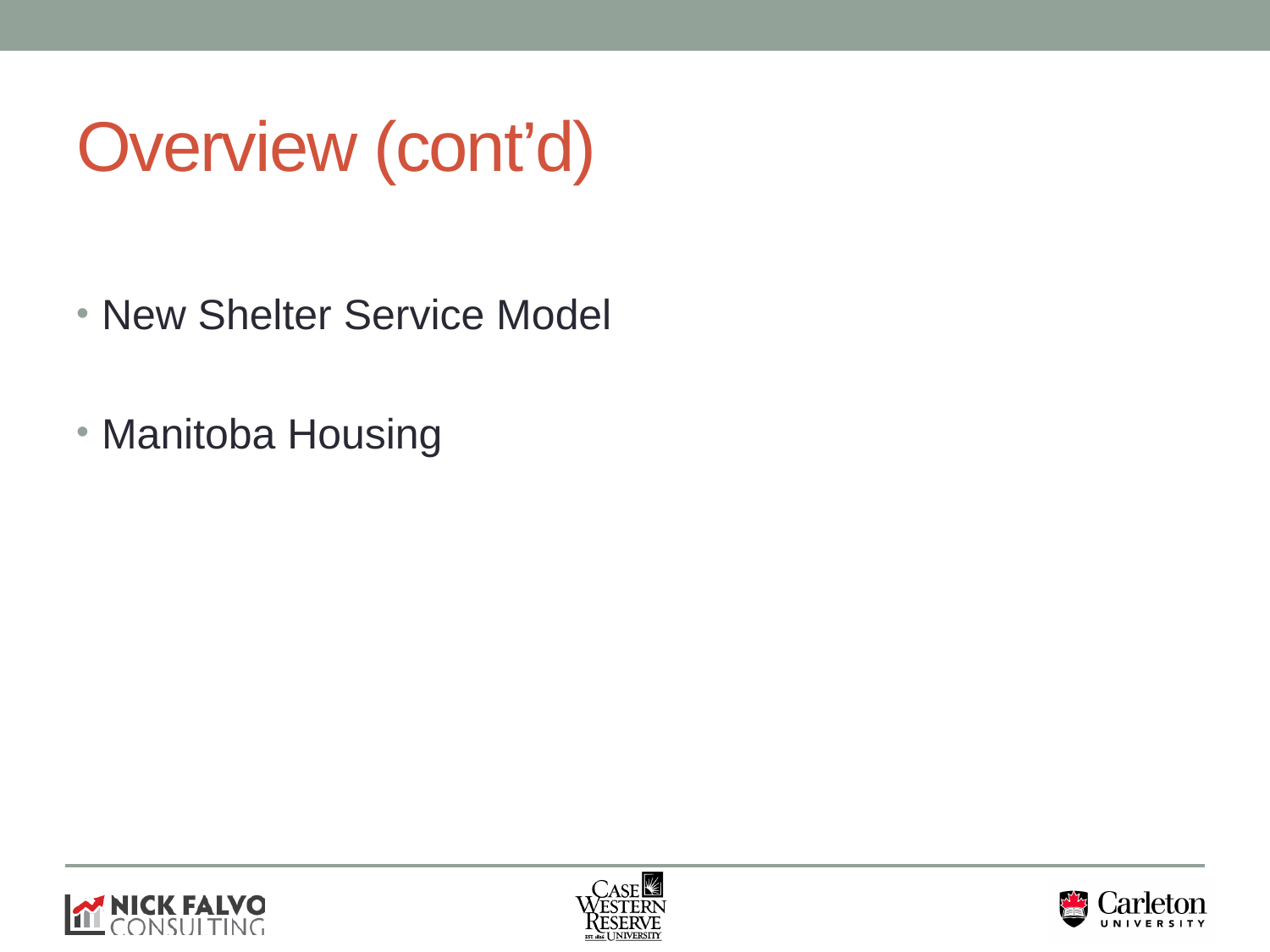

# Overview (cont’d)

New Shelter Service Model

Manitoba Housing